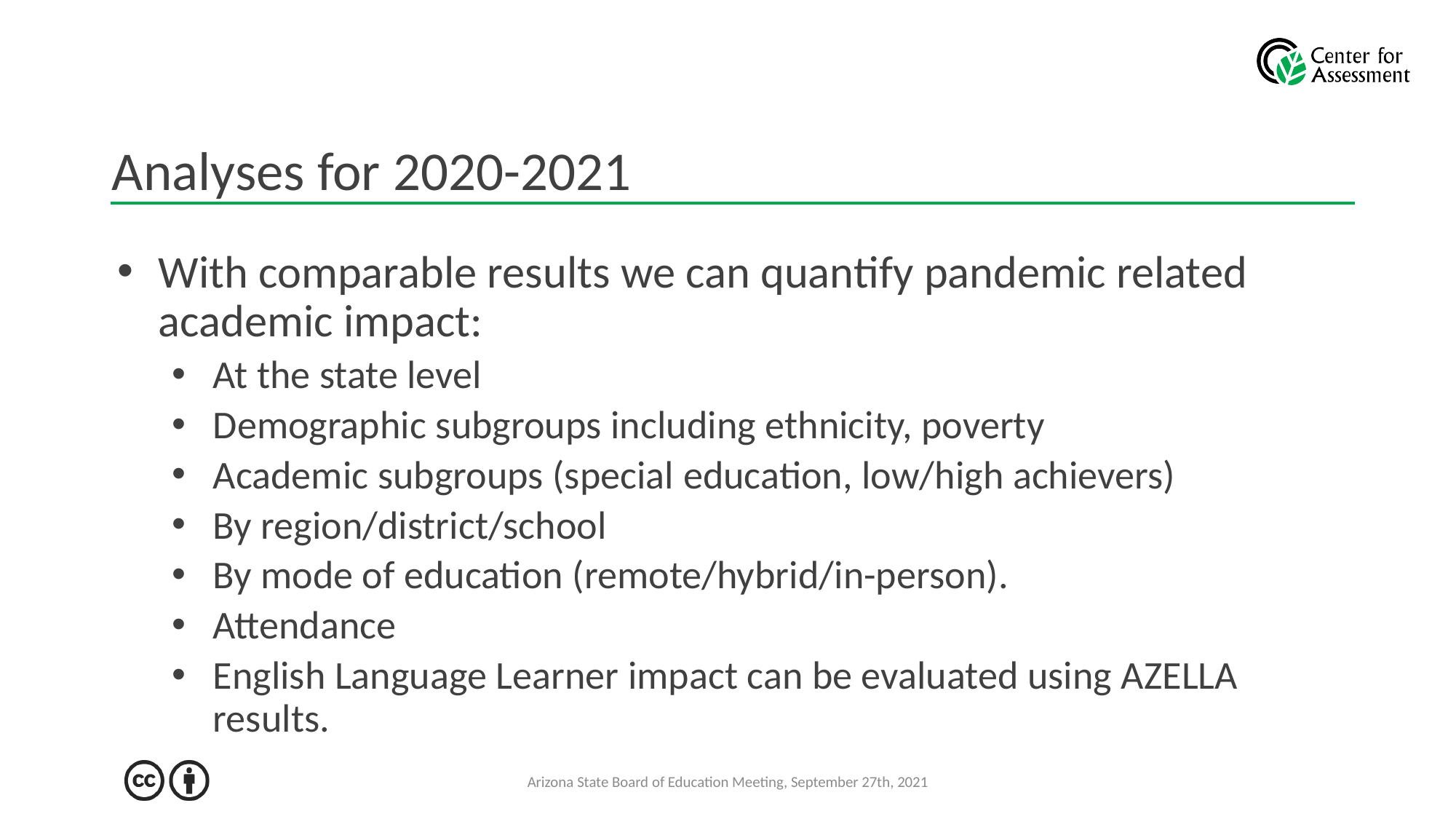

# Analyses for 2020-2021
With comparable results we can quantify pandemic related academic impact:
At the state level
Demographic subgroups including ethnicity, poverty
Academic subgroups (special education, low/high achievers)
By region/district/school
By mode of education (remote/hybrid/in-person).
Attendance
English Language Learner impact can be evaluated using AZELLA results.

Arizona State Board of Education Meeting, September 27th, 2021